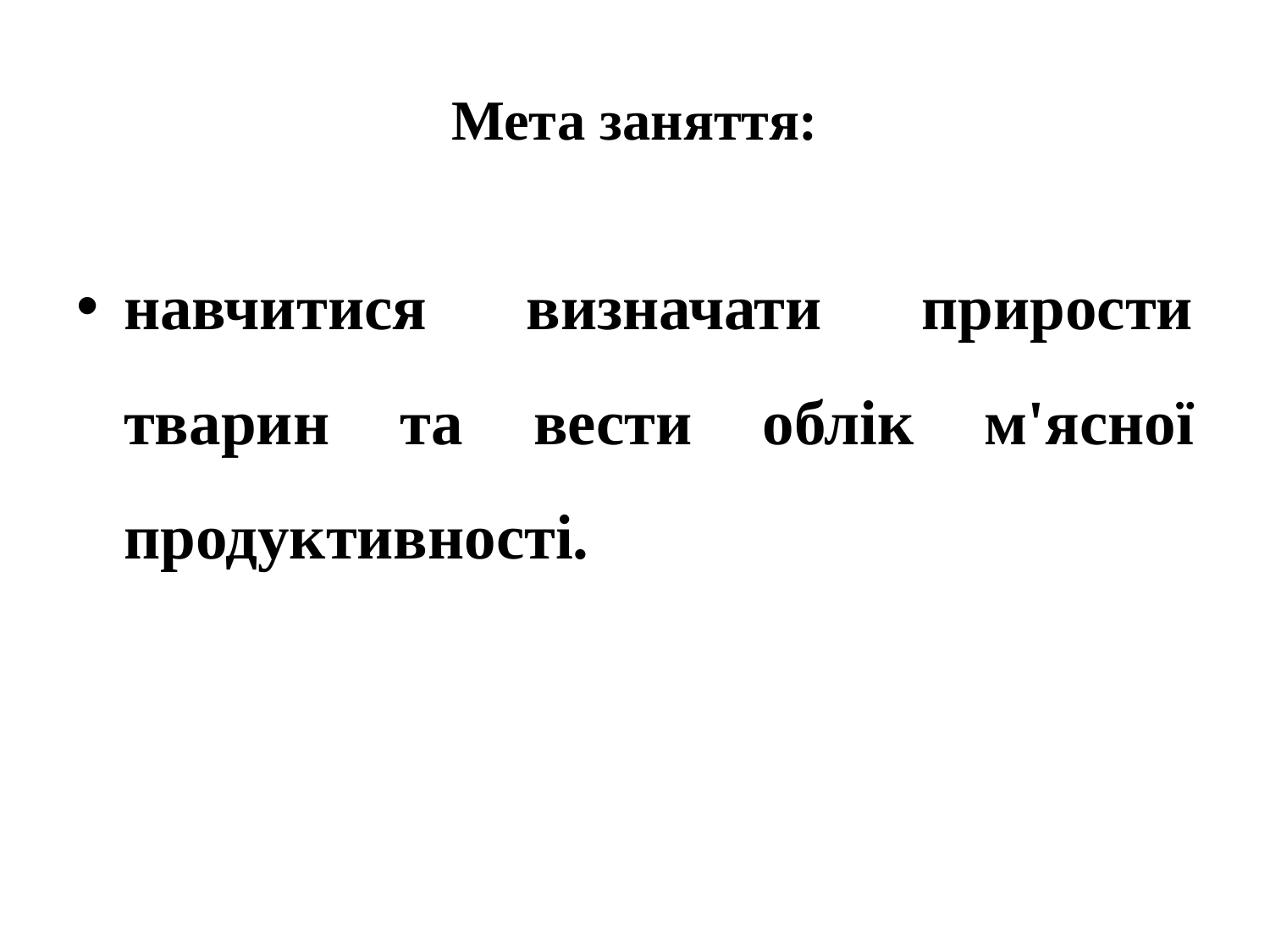

# Мета заняття:
навчитися визначати прирости тварин та вести облік м'ясної продуктивності.